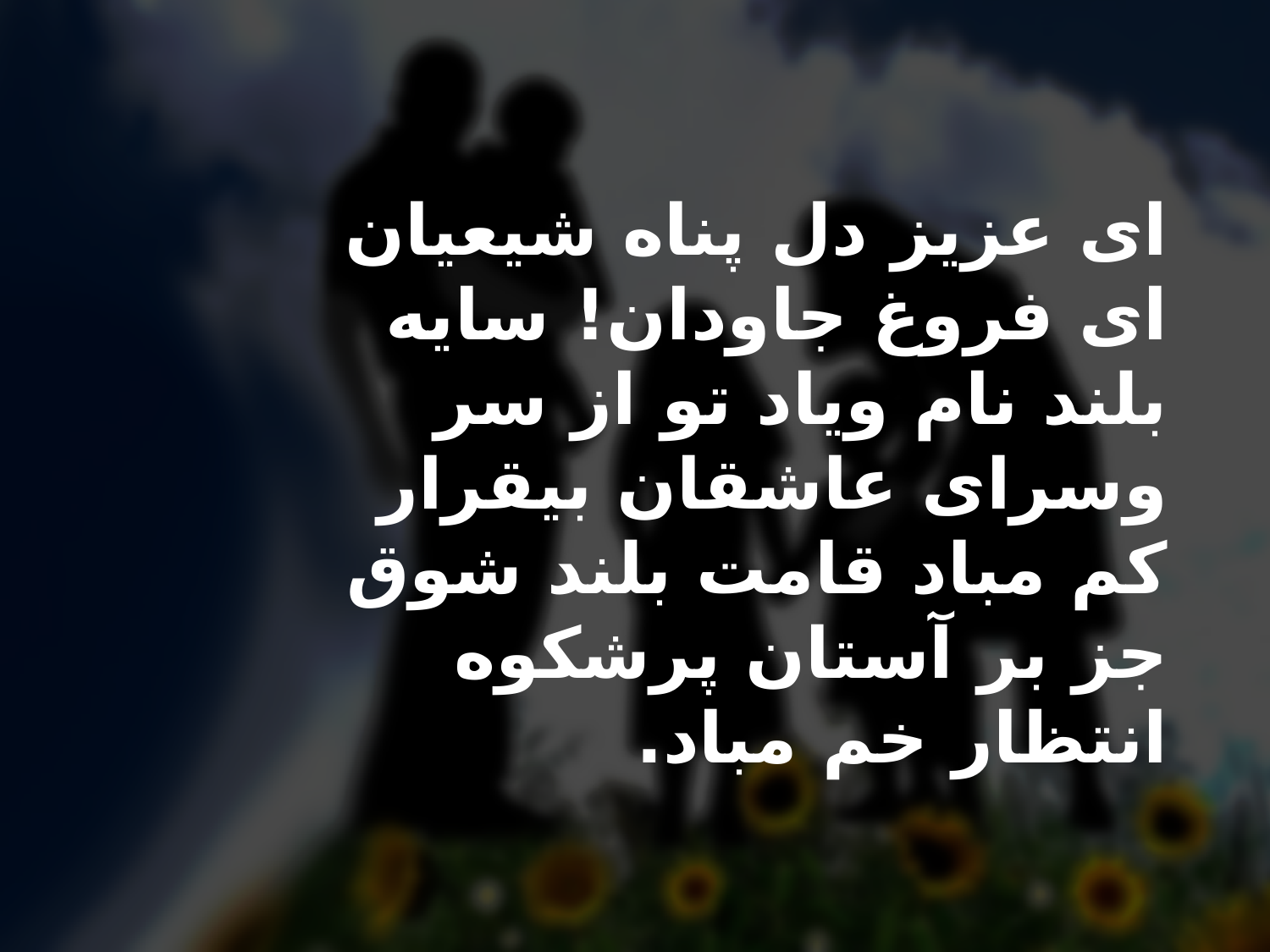

#
اى عزيز دل پناه شيعيان اى فروغ جاودان! سايه بلند نام وياد تو از سر وسراى عاشقان بيقرار کم مباد قامت بلند شوق جز بر آستان پرشکوه انتظار خم مباد.